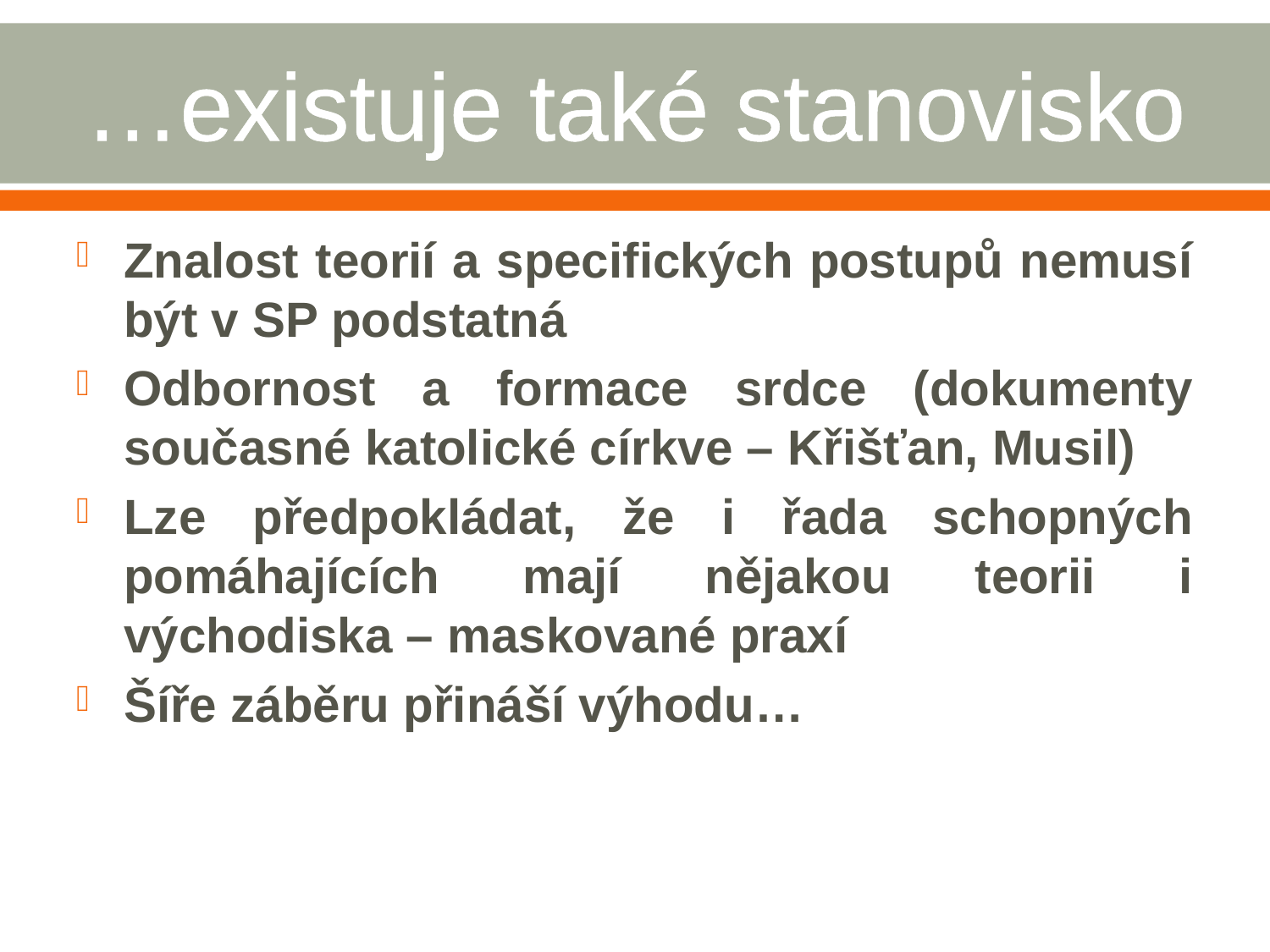

# …existuje také stanovisko
Znalost teorií a specifických postupů nemusí být v SP podstatná
Odbornost a formace srdce (dokumenty současné katolické církve – Křišťan, Musil)
Lze předpokládat, že i řada schopných pomáhajících mají nějakou teorii i východiska – maskované praxí
Šíře záběru přináší výhodu…